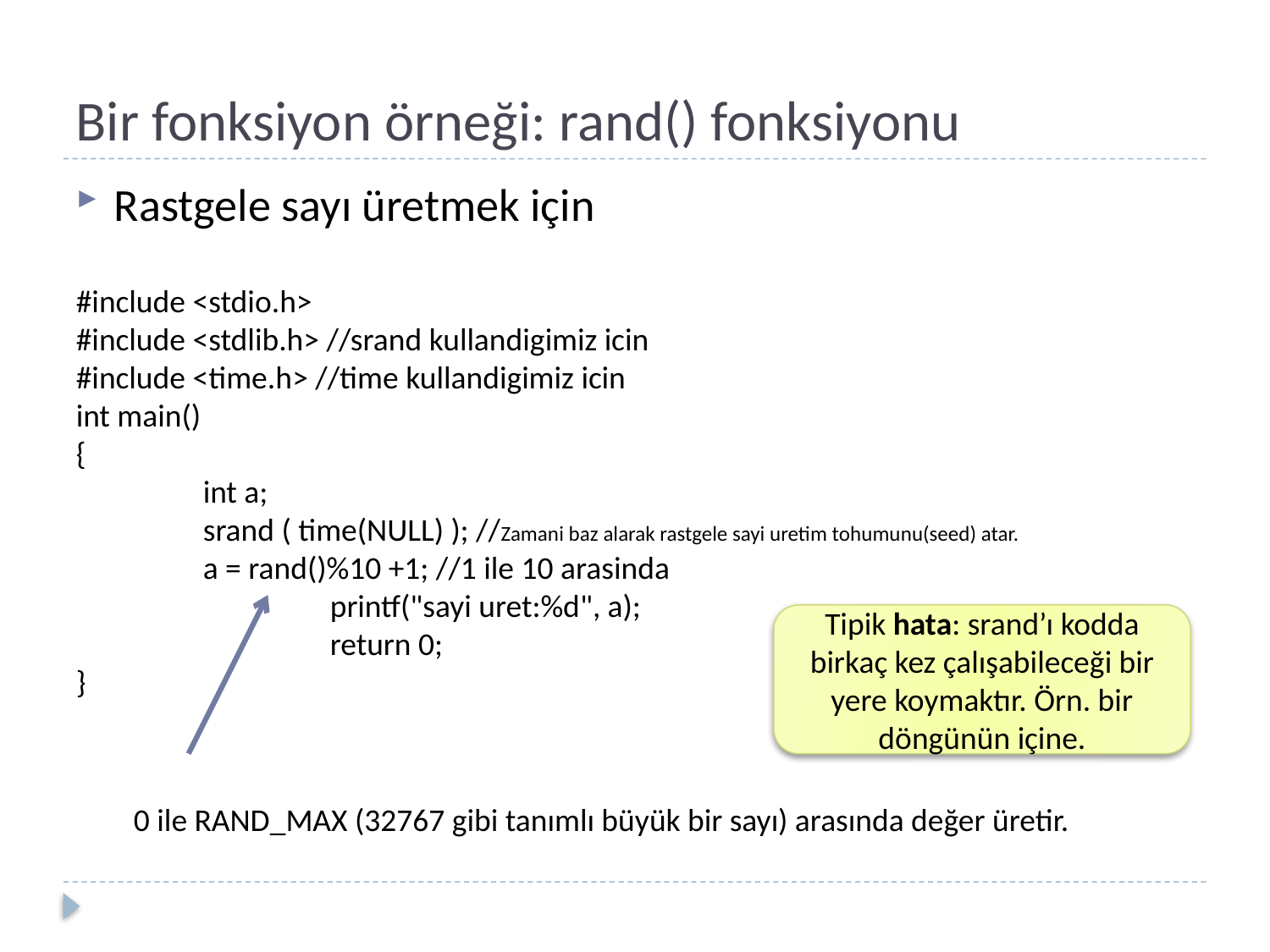

# Bir fonksiyon örneği: rand() fonksiyonu
Rastgele sayı üretmek için
#include <stdio.h>
#include <stdlib.h> //srand kullandigimiz icin
#include <time.h> //time kullandigimiz icin
int main()
{
	int a;
	srand ( time(NULL) ); //Zamani baz alarak rastgele sayi uretim tohumunu(seed) atar.
	a = rand()%10 +1; //1 ile 10 arasinda
		printf("sayi uret:%d", a);
		return 0;
}
Tipik hata: srand’ı kodda birkaç kez çalışabileceği bir yere koymaktır. Örn. bir döngünün içine.
0 ile RAND_MAX (32767 gibi tanımlı büyük bir sayı) arasında değer üretir.